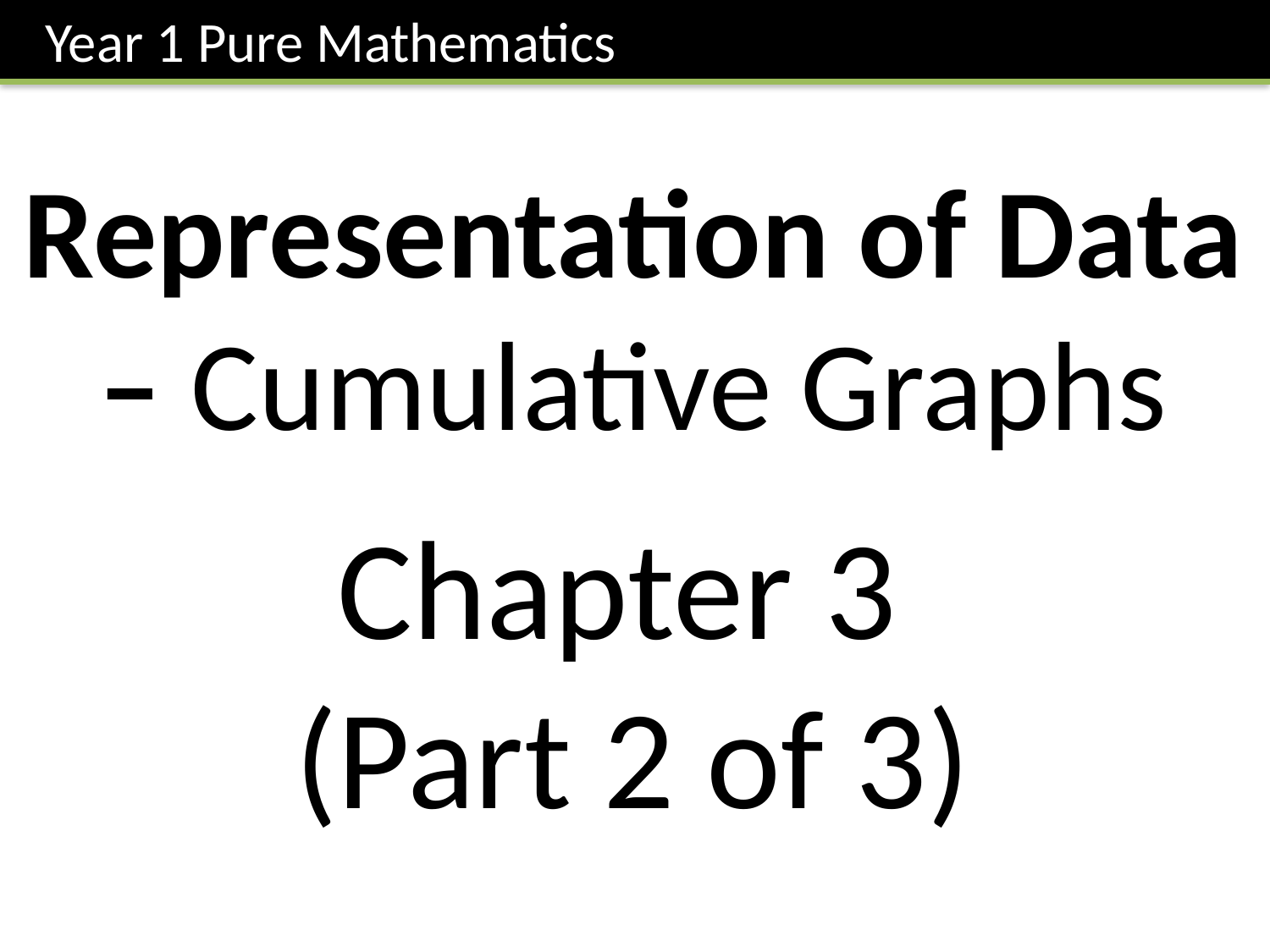

Year 1 Pure Mathematics
Representation of Data
– Cumulative Graphs

Chapter 3
(Part 2 of 3)